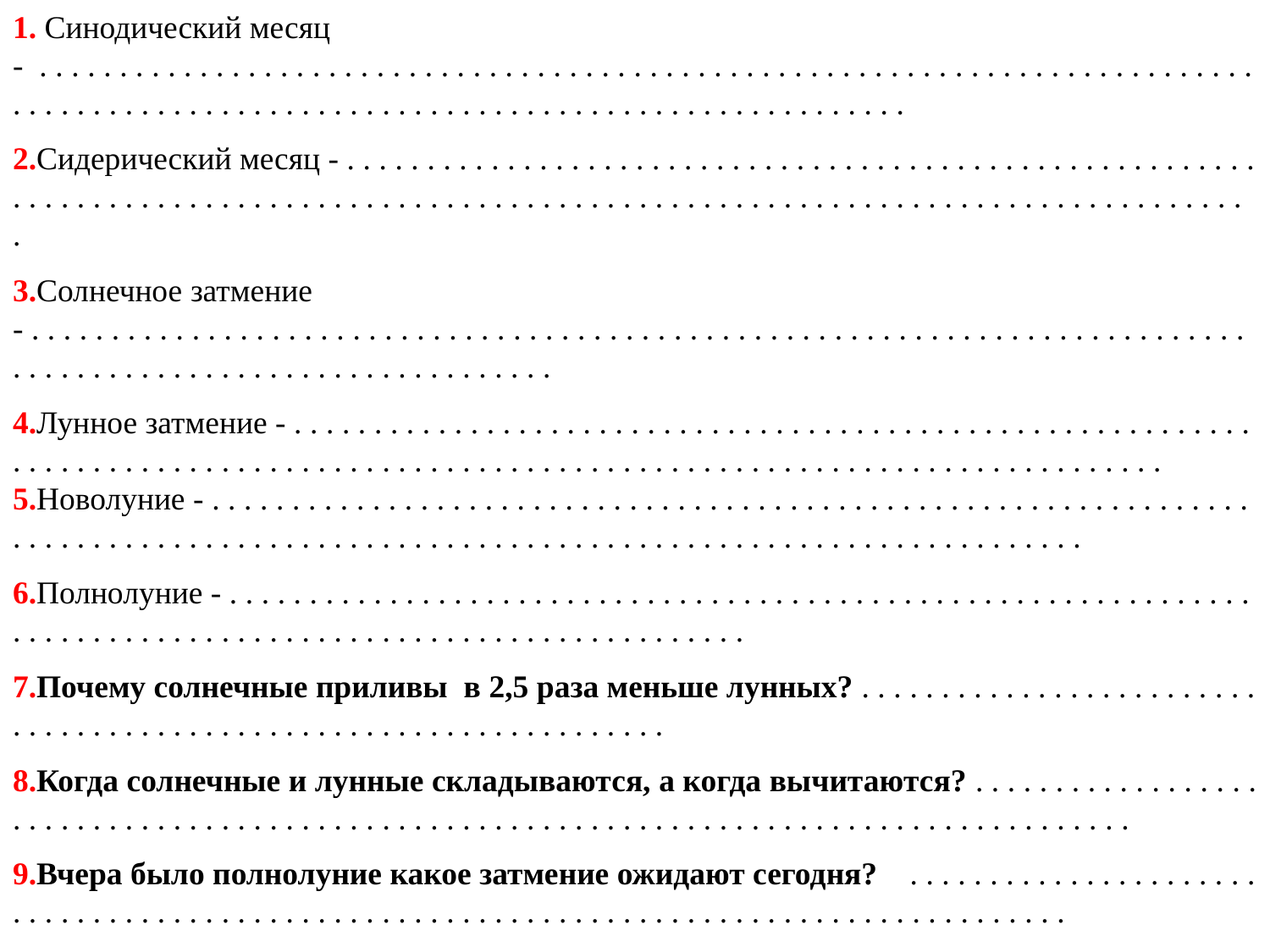

1. Синодический месяц -  . . . . . . . . . . . . . . . . . . . . . . . . . . . . . . . . . . . . . . . . . . . . . . . . . . . . . . . . . . . . . . . . . . . . . . . . . . . . . . . . . . . . . . . . . . . . . . . . . . . . . . . . . . . . . . . . . . . . . . . . . . . . . . . . . . . .
2.Сидерический месяц - . . . . . . . . . . . . . . . . . . . . . . . . . . . . . . . . . . . . . . . . . . . . . . . . . . . . . . . . . . . . . . . . . . . . . . . . . . . . . . . . . . . . . . . . . . . . . . . . . . . . . . . . . . . . . . . . . . . . . . . . . . . . . . . . . . . . . . .
3.Солнечное затмение - . . . . . . . . . . . . . . . . . . . . . . . . . . . . . . . . . . . . . . . . . . . . . . . . . . . . . . . . . . . . . . . . . . . . . . . . . . . . . . . . . . . . . . . . . . . . . . . . . . . . . . . . . . . . . .
4.Лунное затмение - . . . . . . . . . . . . . . . . . . . . . . . . . . . . . . . . . . . . . . . . . . . . . . . . . . . . . . . . . . . . . . . . . . . . . . . . . . . . . . . . . . . . . . . . . . . . . . . . . . . . . . . . . . . . . . . . . . . . . . . . . . . . . . . . . . . . 5.Новолуние - . . . . . . . . . . . . . . . . . . . . . . . . . . . . . . . . . . . . . . . . . . . . . . . . . . . . . . . . . . . . . . . . . . . . . . . . . . . . . . . . . . . . . . . . . . . . . . . . . . . . . . . . . . . . . . . . . . . . . . . . . . . . . . . . . . . .
6.Полнолуние - . . . . . . . . . . . . . . . . . . . . . . . . . . . . . . . . . . . . . . . . . . . . . . . . . . . . . . . . . . . . . . . . . . . . . . . . . . . . . . . . . . . . . . . . . . . . . . . . . . . . . . . . . . . . . .
7.Почему солнечные приливы  в 2,5 раза меньше лунных? . . . . . . . . . . . . . . . . . . . . . . . . . . . . . . . . . . . . . . . . . . . . . . . . . . . . . . . . . . . . . . . . . .
8.Когда солнечные и лунные складываются, а когда вычитаются? . . . . . . . . . . . . . . . . . . . . . . . . . . . . . . . . . . . . . . . . . . . . . . . . . . . . . . . . . . . . . . . . . . . . . . . . . . . . . . . . . . . . . . . .
9.Вчера было полнолуние какое затмение ожидают сегодня? 	 . . . . . . . . . . . . . . . . . . . . . . . . . . . . . . . . . . . . . . . . . . . . . . . . . . . . . . . . . . . . . . . . . . . . . . . . . . . . . . . . . . . . . . . .
10.Где вечером надо искать Венеру? . . . . . . . . . . . . . . . . . . . . . . . . . . . . . . . . . . . . . . . . . . . .
11.Каковы трудности наблюдения Меркурия? . . . . . . . . . . . . . . . . . . . . . . . . . . . . . . . . . . . . . . . . . . . . . . . . . . . . . . . . . . . . . . . . . . . . . . . . . . . . . . . . . . . . . . . . . . . . . . . . . . . . . . . . . . . . . .